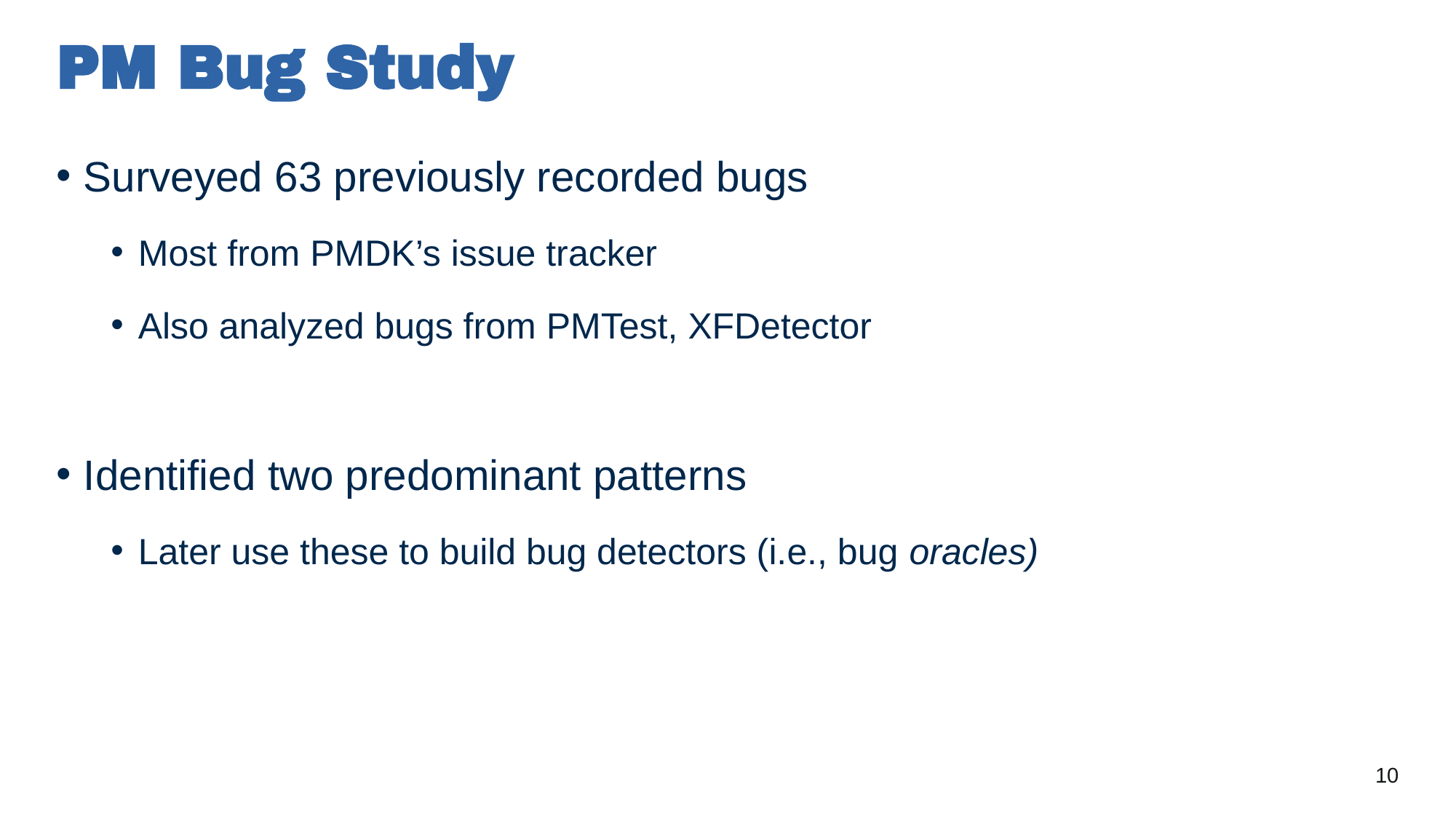

# PM Bug Study
Surveyed 63 previously recorded bugs
Most from PMDK’s issue tracker
Also analyzed bugs from PMTest, XFDetector

Identified two predominant patterns
Later use these to build bug detectors (i.e., bug oracles)
10